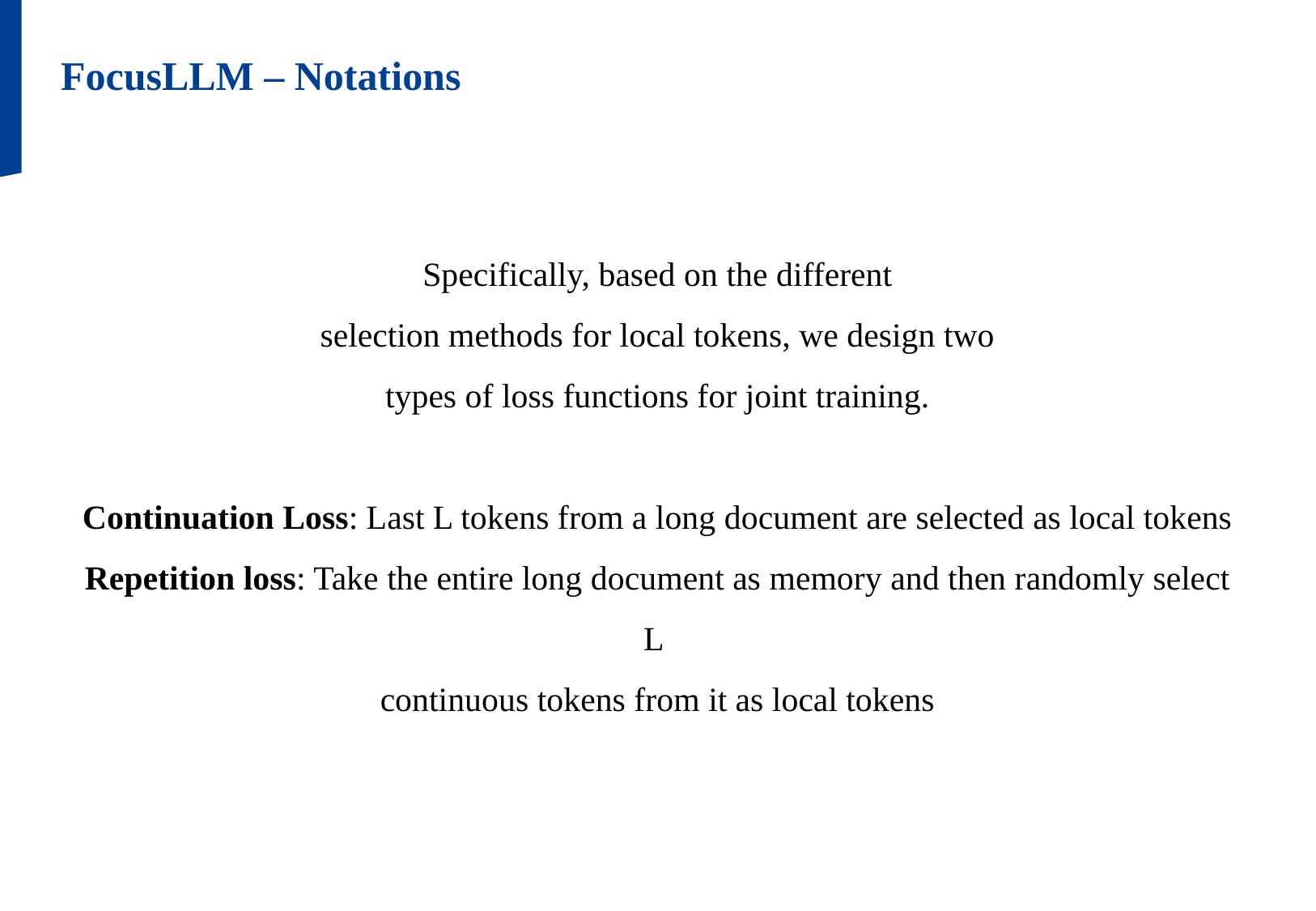

FocusLLM – Notations
Specifically, based on the different
selection methods for local tokens, we design two
types of loss functions for joint training.

Continuation Loss: Last L tokens from a long document are selected as local tokens
Repetition loss: Take the entire long document as memory and then randomly select L
continuous tokens from it as local tokens